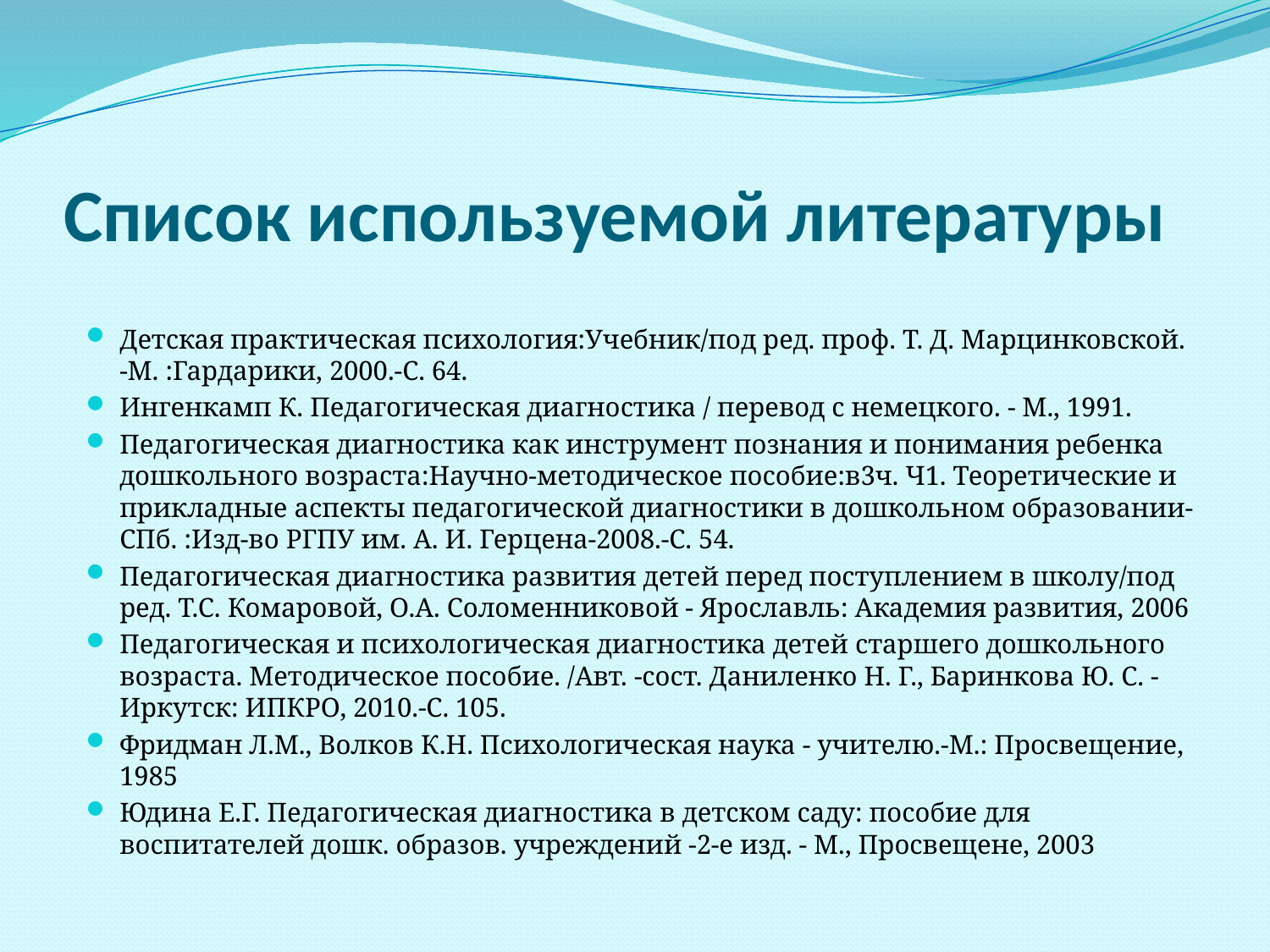

# Список используемой литературы

Детская практическая психология:Учебник/под ред. проф. Т. Д. Марцинковской. -М. :Гардарики, 2000.-С. 64.
Ингенкамп К. Педагогическая диагностика / перевод с немецкого. - М., 1991.
Педагогическая диагностика как инструмент познания и понимания ребенка дошкольного возраста:Научно-методическое пособие:в3ч. Ч1. Теоретические и прикладные аспекты педагогической диагностики в дошкольном образовании- СПб. :Изд-во РГПУ им. А. И. Герцена-2008.-С. 54.
Педагогическая диагностика развития детей перед поступлением в школу/под ред. Т.С. Комаровой, О.А. Соломенниковой - Ярославль: Академия развития, 2006
Педагогическая и психологическая диагностика детей старшего дошкольного возраста. Методическое пособие. /Авт. -сост. Даниленко Н. Г., Баринкова Ю. С. -Иркутск: ИПКРО, 2010.-С. 105.
Фридман Л.М., Волков К.Н. Психологическая наука - учителю.-М.: Просвещение, 1985
Юдина Е.Г. Педагогическая диагностика в детском саду: пособие для воспитателей дошк. образов. учреждений -2-е изд. - М., Просвещене, 2003